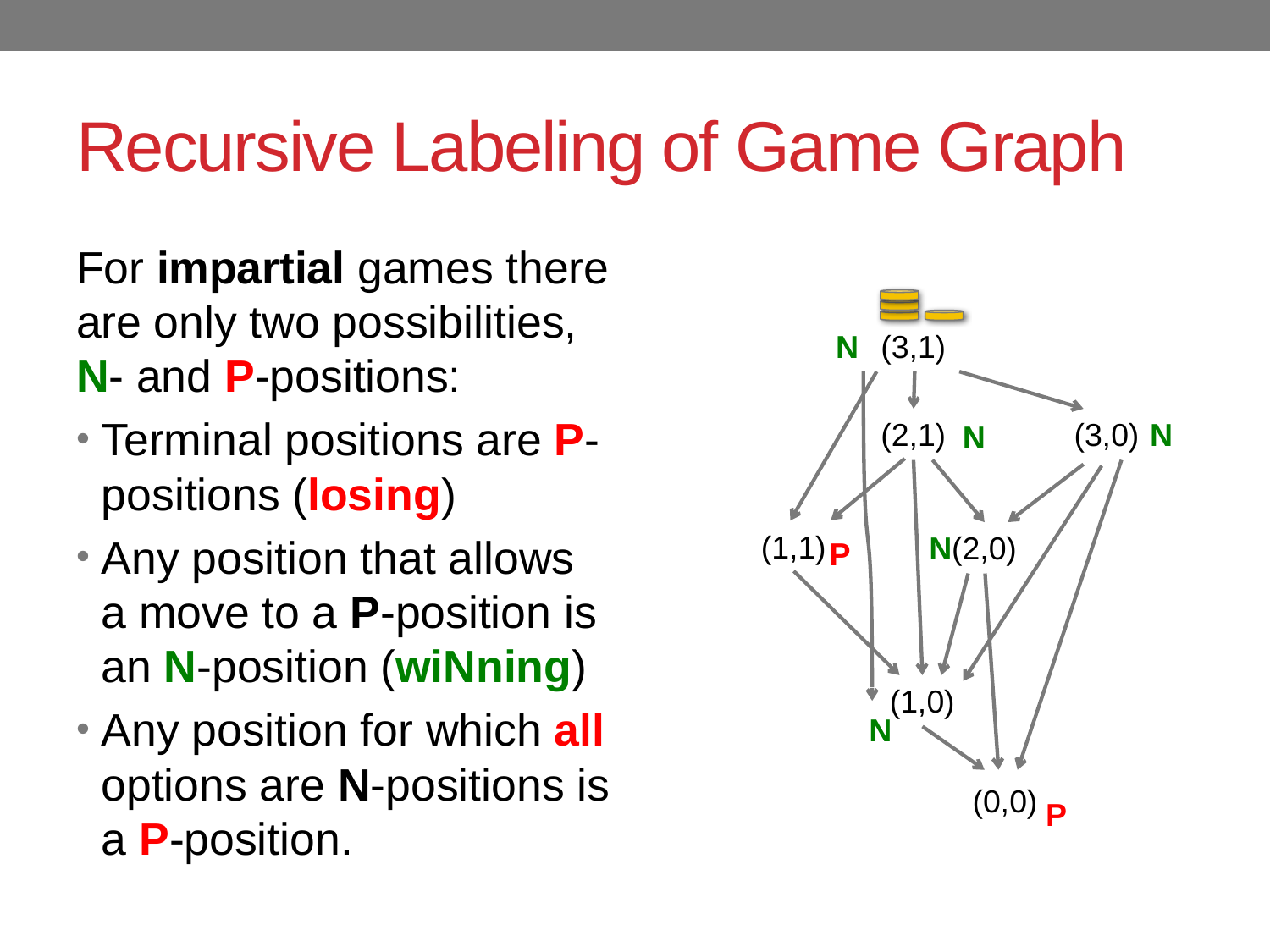

# Recursive Labeling of Game Graph
For impartial games there are only two possibilities, N- and P-positions:
Terminal positions are P-positions (losing)
Any position that allows a move to a P-position is an N-position (wiNning)
Any position for which all options are N-positions is a P-position.

(3,1)
(1,1)
(2,0)
(1,0)
(2,1)
(3,0)
(0,0)
N
N
N
N
P
N
P